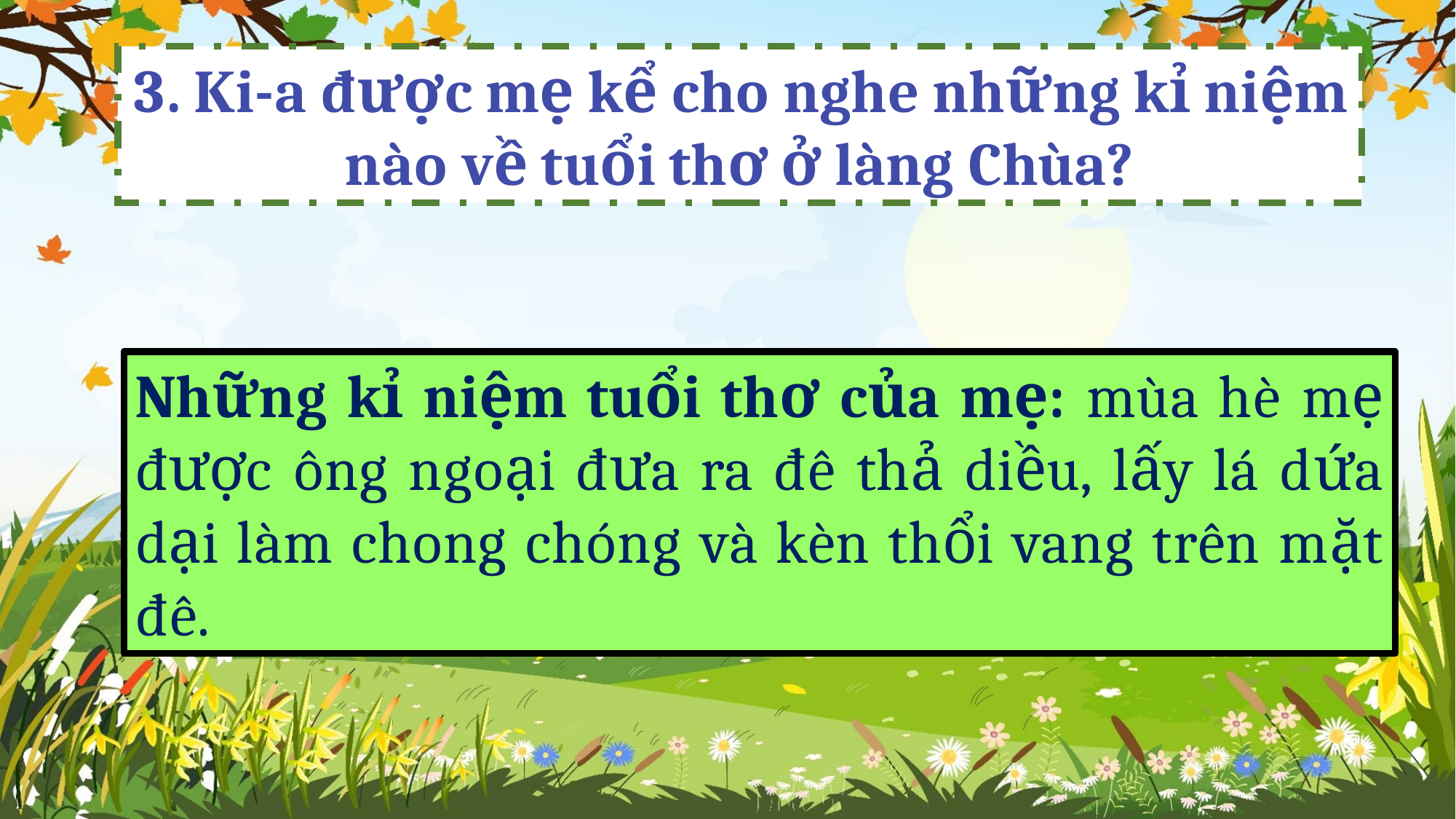

3. Ki-a được mẹ kể cho nghe những kỉ niệm nào về tuổi thơ ở làng Chùa?
Những kỉ niệm tuổi thơ của mẹ: mùa hè mẹ được ông ngoại đưa ra đê thả diều, lấy lá dứa dại làm chong chóng và kèn thổi vang trên mặt đê.